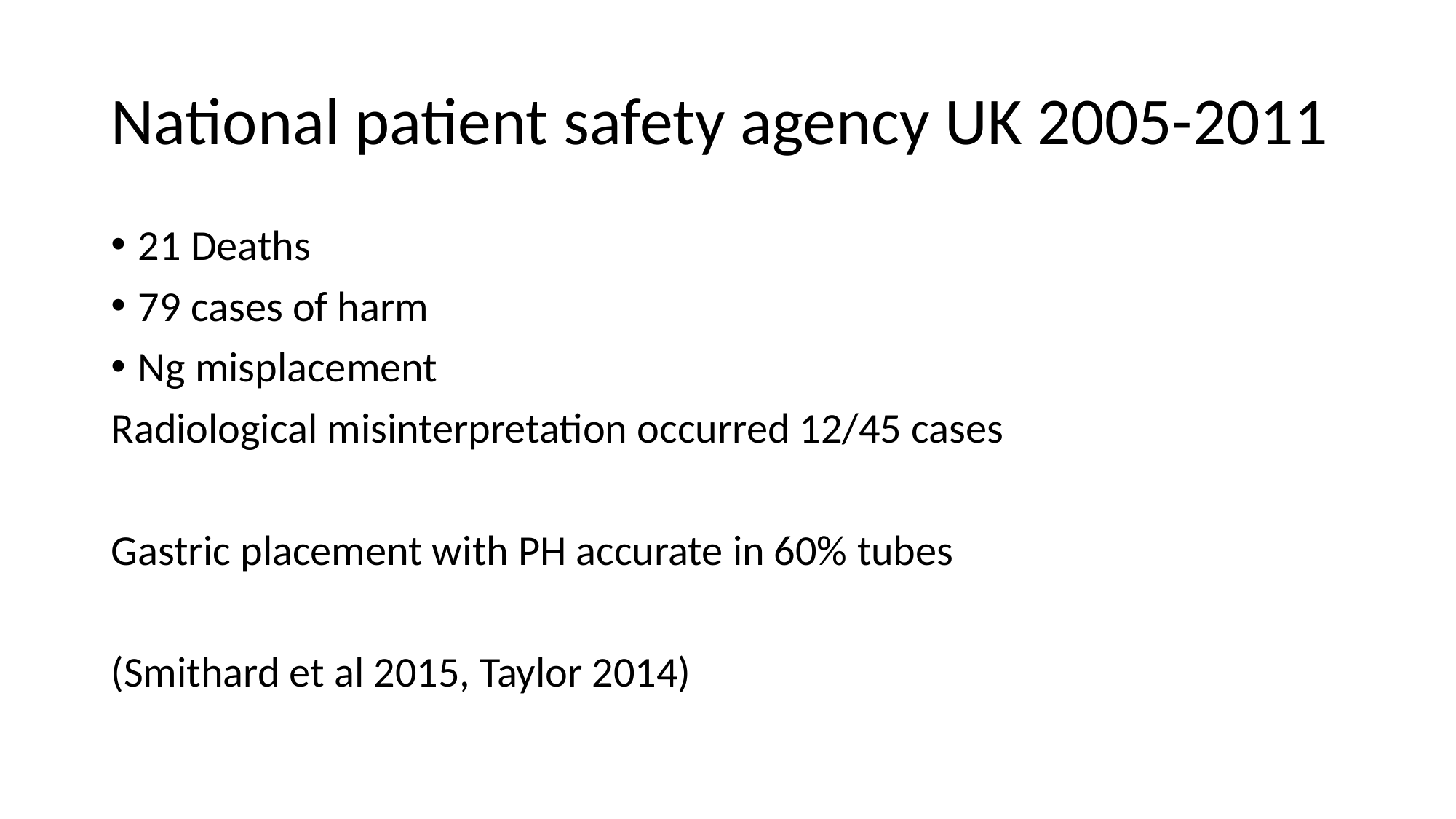

# National patient safety agency UK 2005-2011
21 Deaths
79 cases of harm
Ng misplacement
Radiological misinterpretation occurred 12/45 cases

Gastric placement with PH accurate in 60% tubes

(Smithard et al 2015, Taylor 2014)